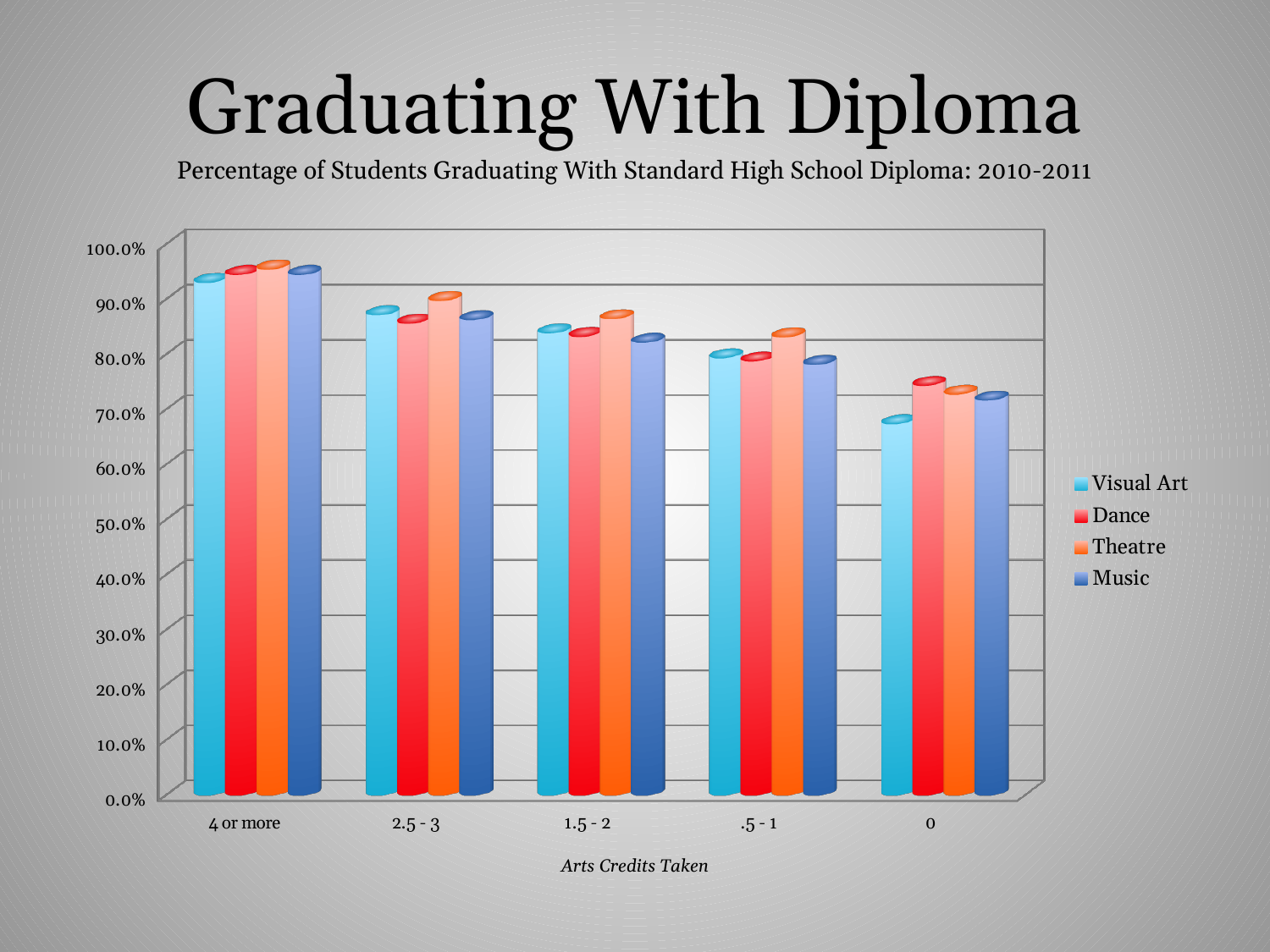

Graduating With Diploma
Percentage of Students Graduating With Standard High School Diploma: 2010-2011

[unsupported chart]

Arts Credits Taken